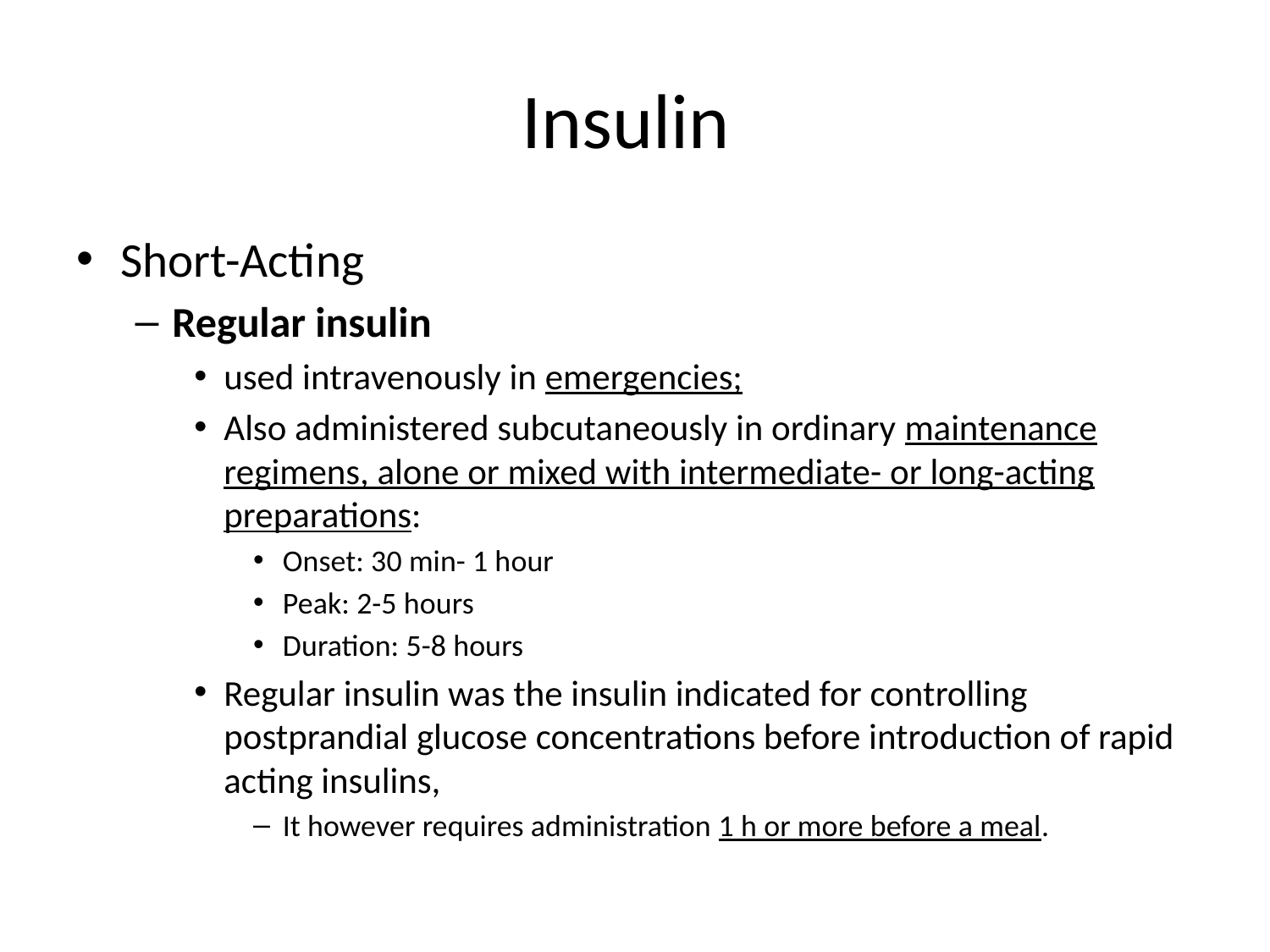

# Insulin
Short-Acting
Regular insulin
used intravenously in emergencies;
Also administered subcutaneously in ordinary maintenance regimens, alone or mixed with intermediate- or long-acting preparations:
Onset: 30 min- 1 hour
Peak: 2-5 hours
Duration: 5-8 hours
Regular insulin was the insulin indicated for controlling postprandial glucose concentrations before introduction of rapid acting insulins,
It however requires administration 1 h or more before a meal.